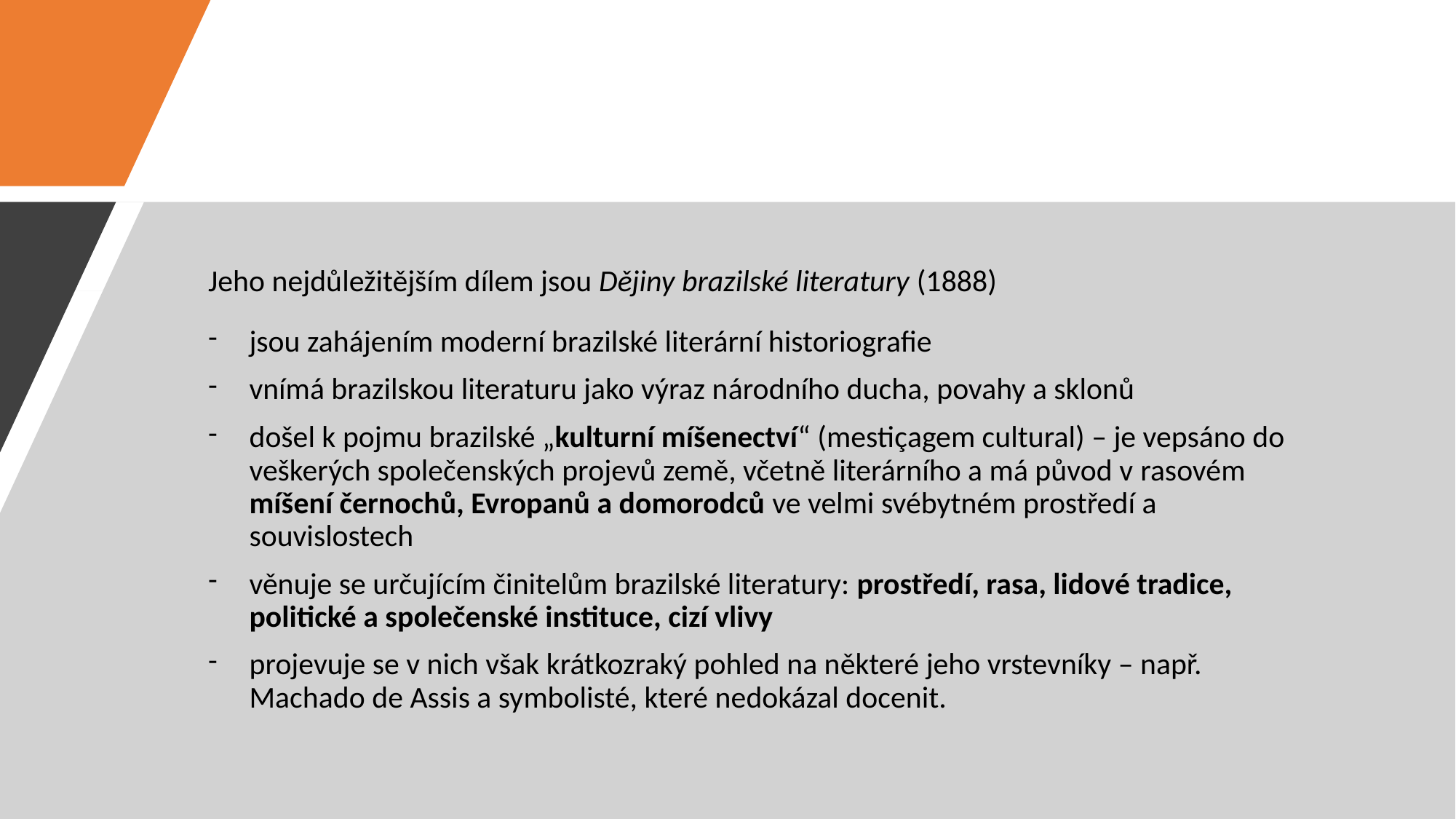

#

Jeho nejdůležitějším dílem jsou Dějiny brazilské literatury (1888)
jsou zahájením moderní brazilské literární historiografie
vnímá brazilskou literaturu jako výraz národního ducha, povahy a sklonů
došel k pojmu brazilské „kulturní míšenectví“ (mestiçagem cultural) – je vepsáno do veškerých společenských projevů země, včetně literárního a má původ v rasovém míšení černochů, Evropanů a domorodců ve velmi svébytném prostředí a souvislostech
věnuje se určujícím činitelům brazilské literatury: prostředí, rasa, lidové tradice, politické a společenské instituce, cizí vlivy
projevuje se v nich však krátkozraký pohled na některé jeho vrstevníky – např. Machado de Assis a symbolisté, které nedokázal docenit.